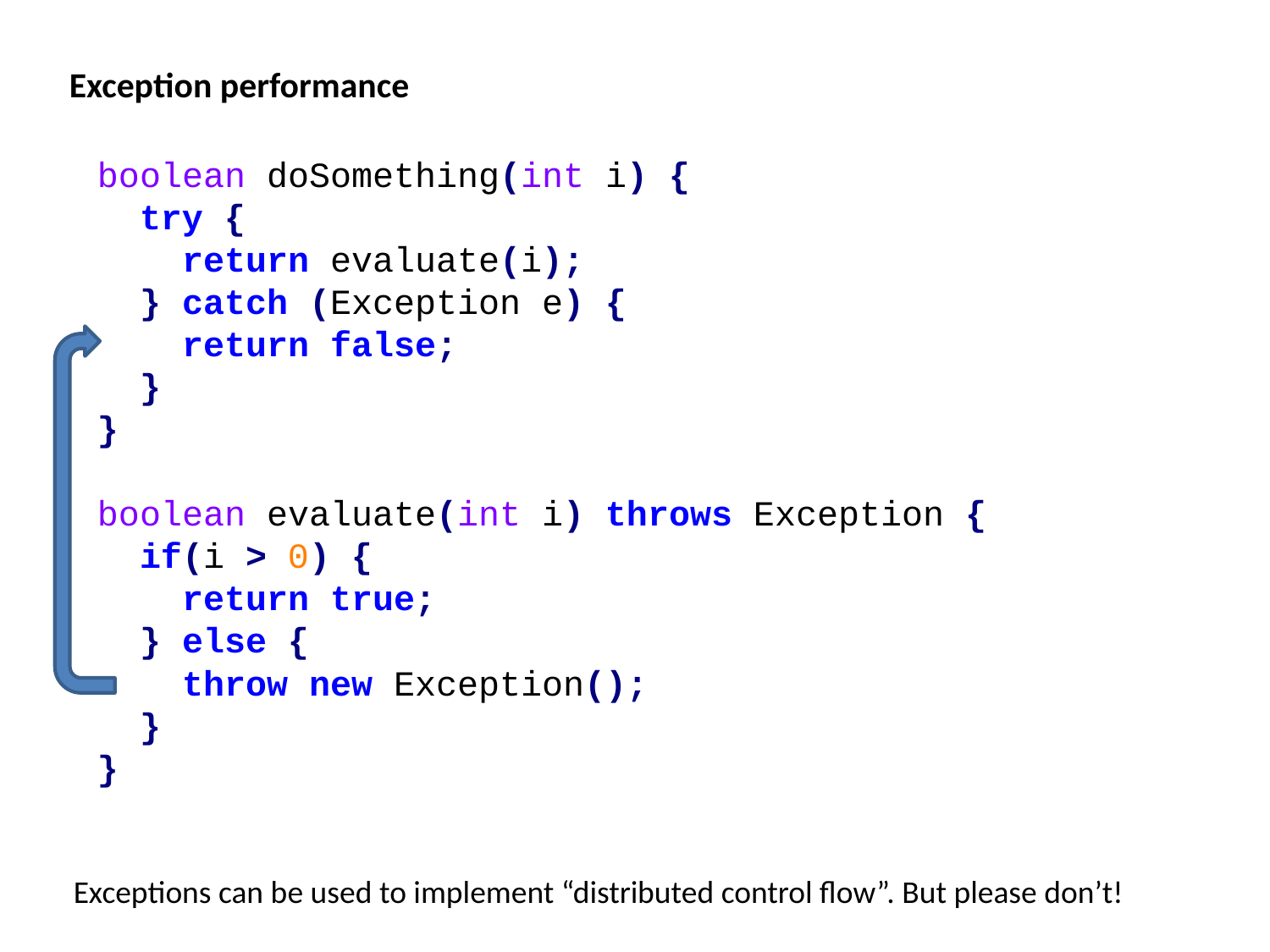

Exception performance
boolean doSomething(int i) {
  try {
    return evaluate(i);
  } catch (Exception e) {
    return false;
  }
}

boolean evaluate(int i) throws Exception {
  if(i > 0) {
    return true;
  } else {
    throw new Exception();
  }
}

Exceptions can be used to implement “distributed control flow”. But please don’t!